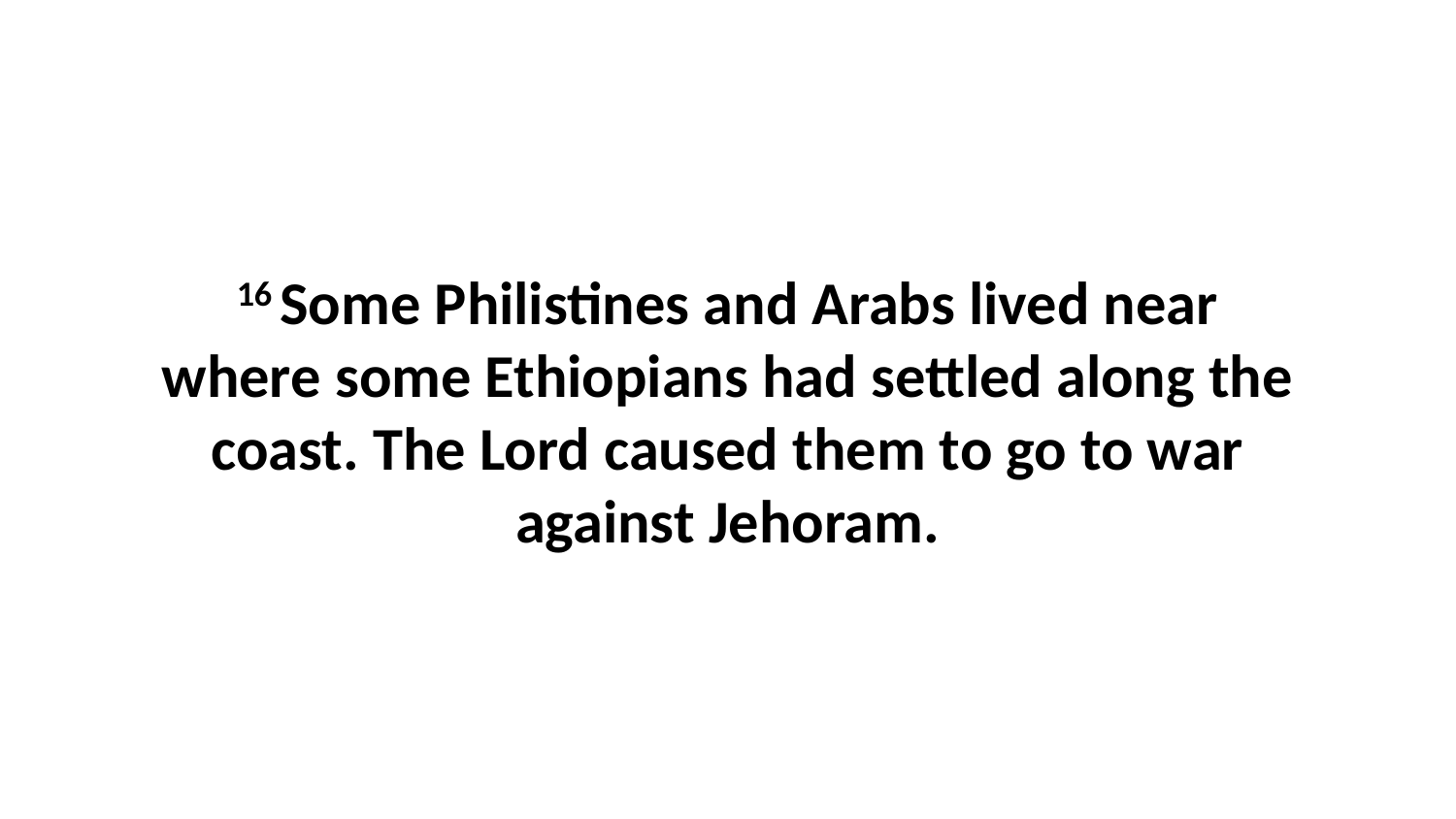

16 Some Philistines and Arabs lived near where some Ethiopians had settled along the coast. The Lord caused them to go to war against Jehoram.